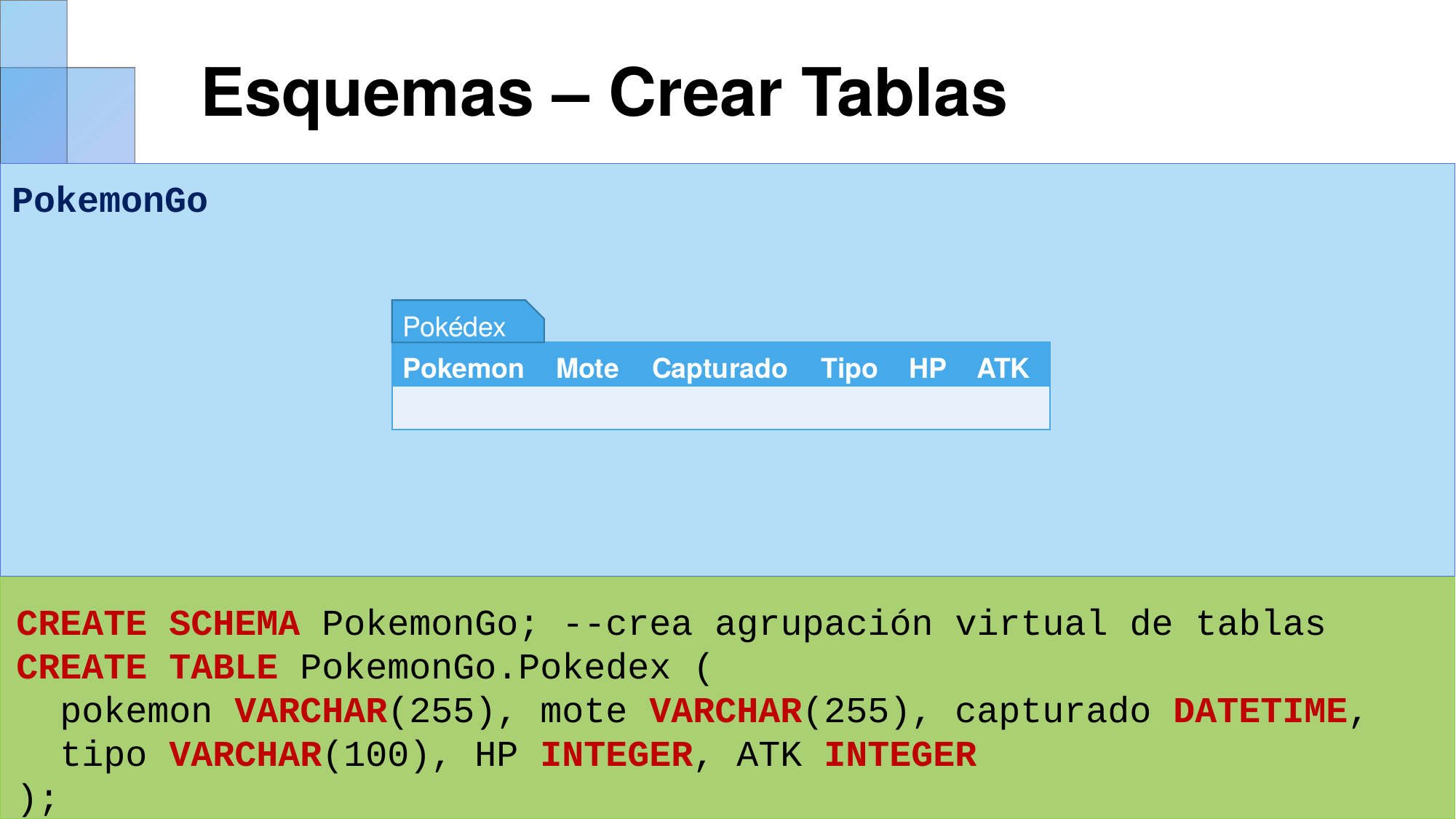

# Esquemas – Crear Tablas

PokemonGo
Pokédex
| Pokemon | Mote | Capturado | Tipo | HP | ATK |
| --- | --- | --- | --- | --- | --- |
|  |  |  |  |  |  |

CREATE SCHEMA PokemonGo; --crea agrupación virtual de tablas
CREATE TABLE PokemonGo.Pokedex (
  pokemon VARCHAR(255), mote VARCHAR(255), capturado DATETIME,
  tipo VARCHAR(100), HP INTEGER, ATK INTEGER
);